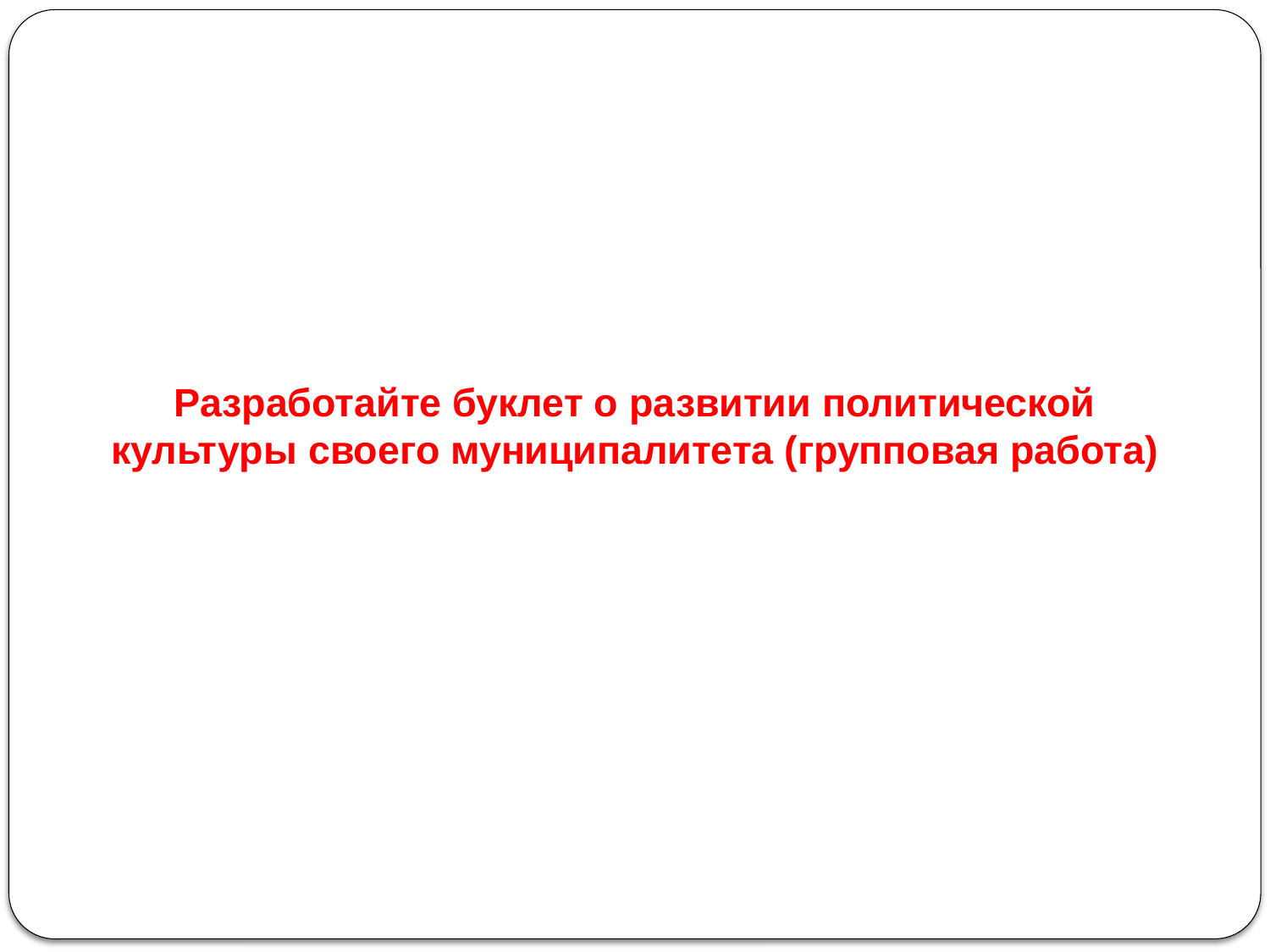

# Разработайте буклет о развитии политической культуры своего муниципалитета (групповая работа)